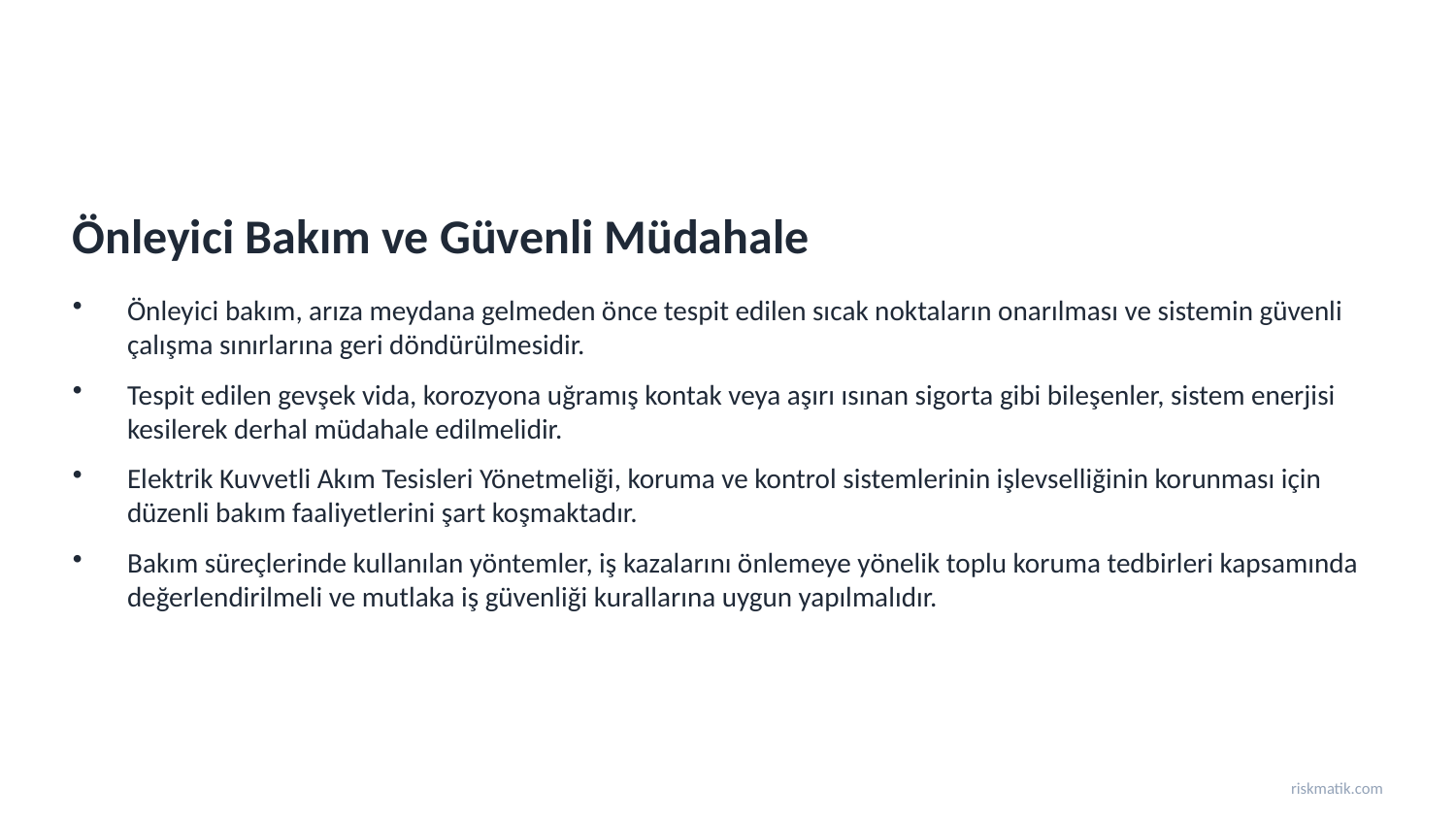

Önleyici Bakım ve Güvenli Müdahale
Önleyici bakım, arıza meydana gelmeden önce tespit edilen sıcak noktaların onarılması ve sistemin güvenli çalışma sınırlarına geri döndürülmesidir.
Tespit edilen gevşek vida, korozyona uğramış kontak veya aşırı ısınan sigorta gibi bileşenler, sistem enerjisi kesilerek derhal müdahale edilmelidir.
Elektrik Kuvvetli Akım Tesisleri Yönetmeliği, koruma ve kontrol sistemlerinin işlevselliğinin korunması için düzenli bakım faaliyetlerini şart koşmaktadır.
Bakım süreçlerinde kullanılan yöntemler, iş kazalarını önlemeye yönelik toplu koruma tedbirleri kapsamında değerlendirilmeli ve mutlaka iş güvenliği kurallarına uygun yapılmalıdır.
riskmatik.com